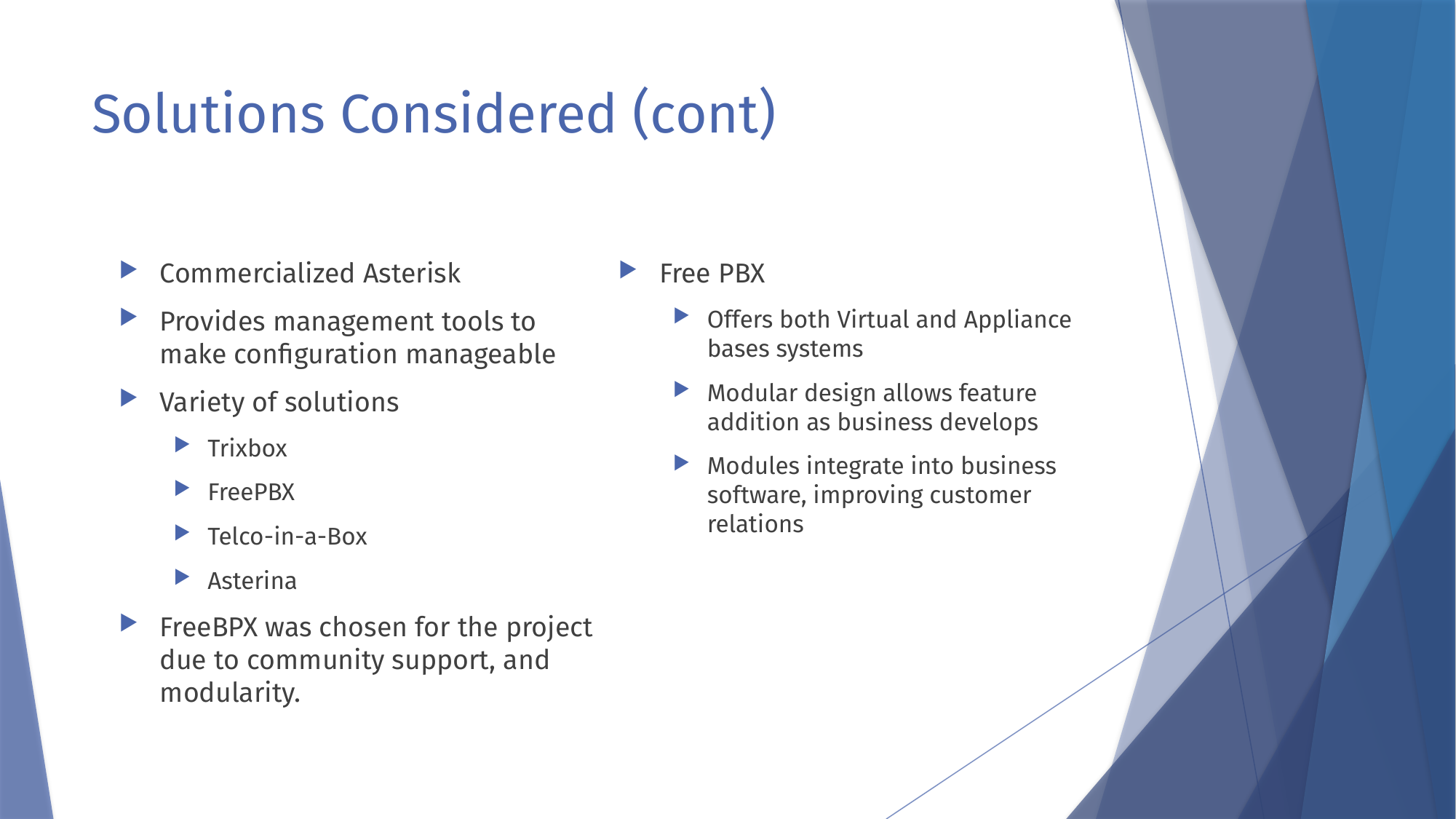

# Solutions Considered (cont)
Commercialized Asterisk
Provides management tools to make configuration manageable
Variety of solutions
Trixbox
FreePBX
Telco-in-a-Box
Asterina
FreeBPX was chosen for the project due to community support, and modularity.

Free PBX
Offers both Virtual and Appliance bases systems
Modular design allows feature addition as business develops
Modules integrate into business software, improving customer relations